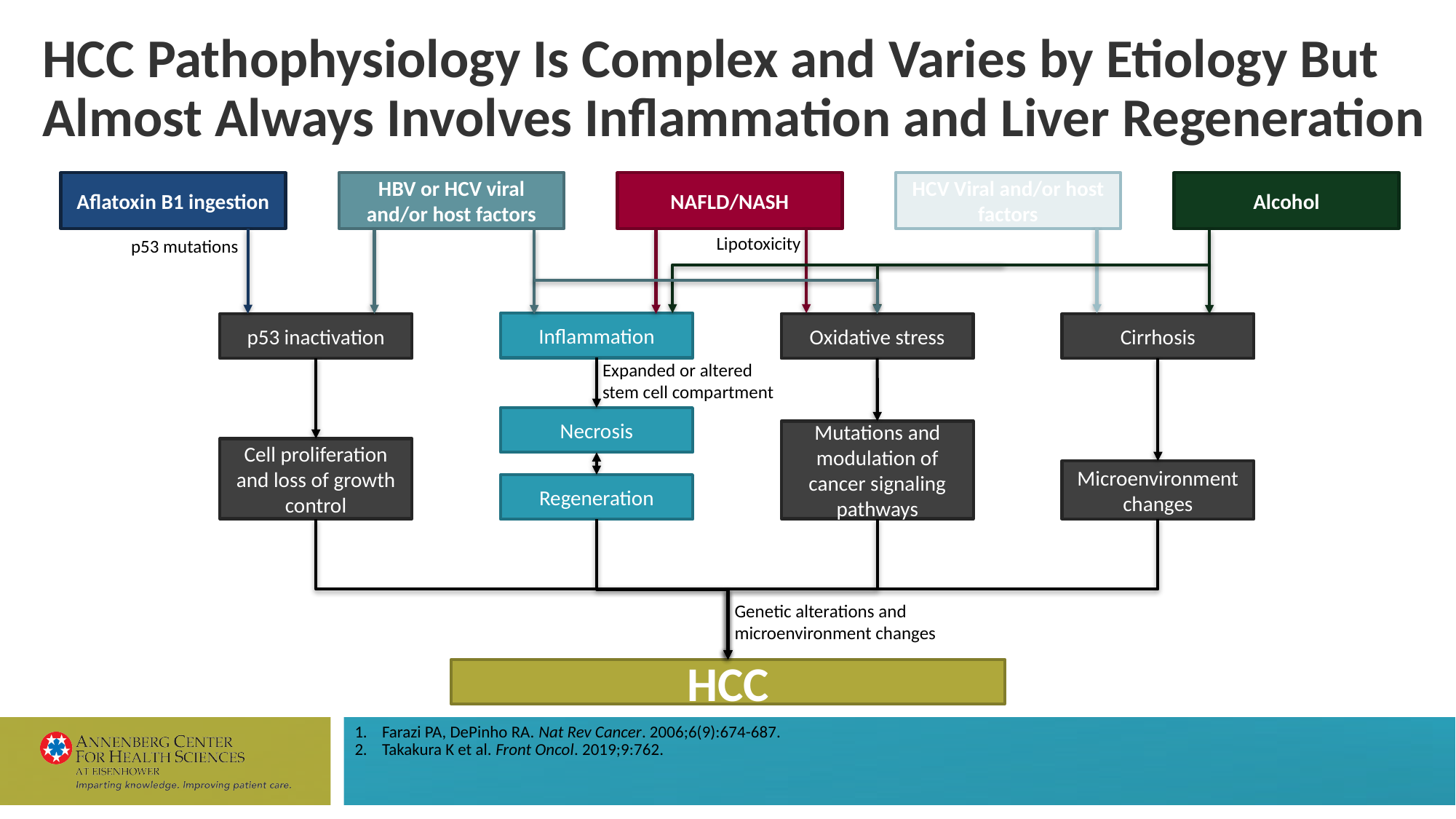

# HCC Pathophysiology Is Complex and Varies by Etiology But Almost Always Involves Inflammation and Liver Regeneration
Aflatoxin B1 ingestion
HBV or HCV viral and/or host factors
NAFLD/NASH
HCV Viral and/or host factors
Alcohol
Lipotoxicity
p53 mutations
Inflammation
p53 inactivation
Oxidative stress
Cirrhosis
Expanded or altered stem cell compartment
Necrosis
Mutations and modulation of cancer signaling pathways
Cell proliferation and loss of growth control
Microenvironment changes
Regeneration
Genetic alterations and microenvironment changes
HCC
Farazi PA, DePinho RA. Nat Rev Cancer. 2006;6(9):674-687.
Takakura K et al. Front Oncol. 2019;9:762.